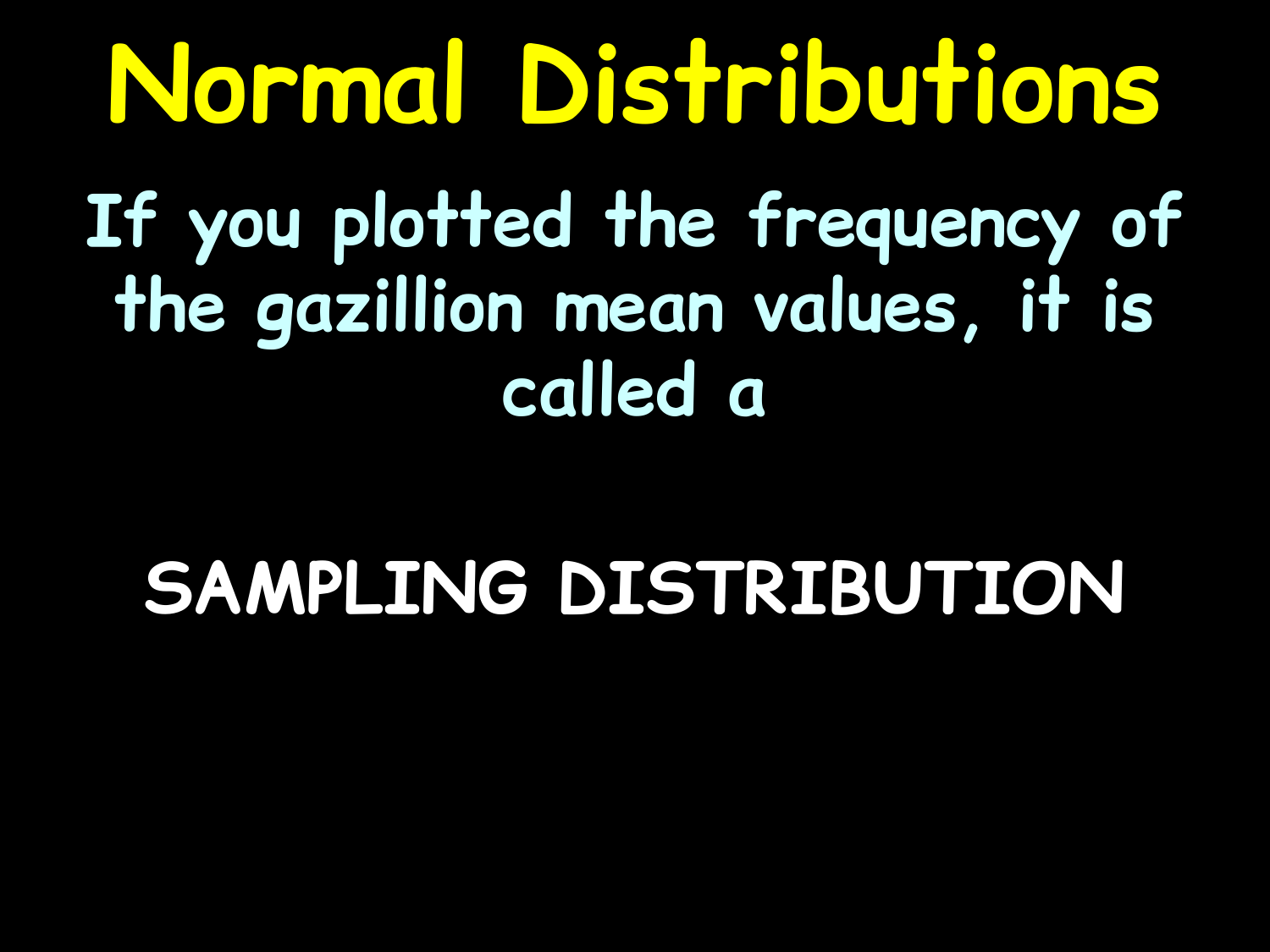

# Normal Distributions
If you plotted the frequency of the gazillion mean values, it is called a

SAMPLING DISTRIBUTION